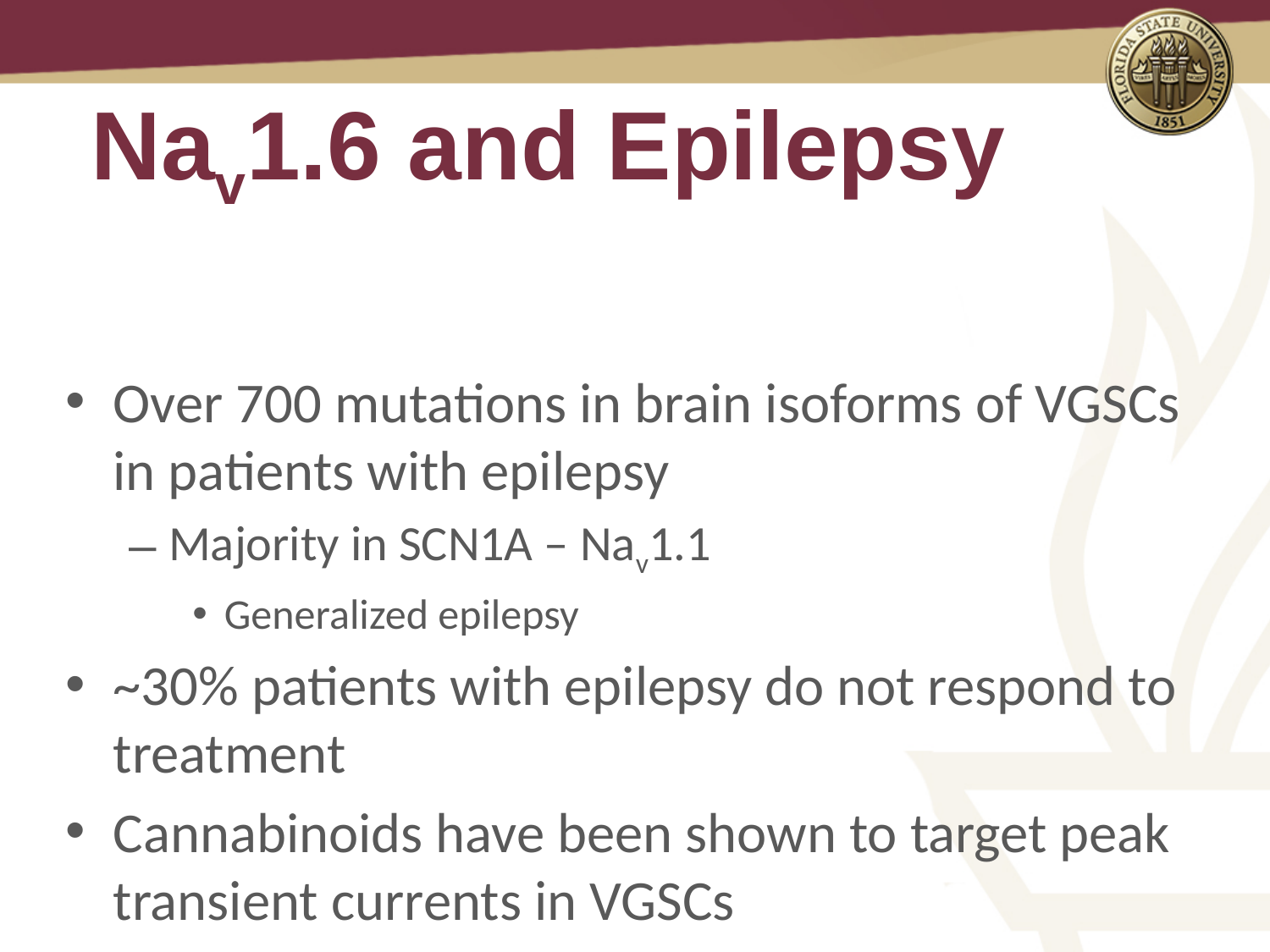

# Nav1.6 and Epilepsy
Over 700 mutations in brain isoforms of VGSCs in patients with epilepsy
Majority in SCN1A – Nav1.1
Generalized epilepsy
~30% patients with epilepsy do not respond to treatment
Cannabinoids have been shown to target peak transient currents in VGSCs